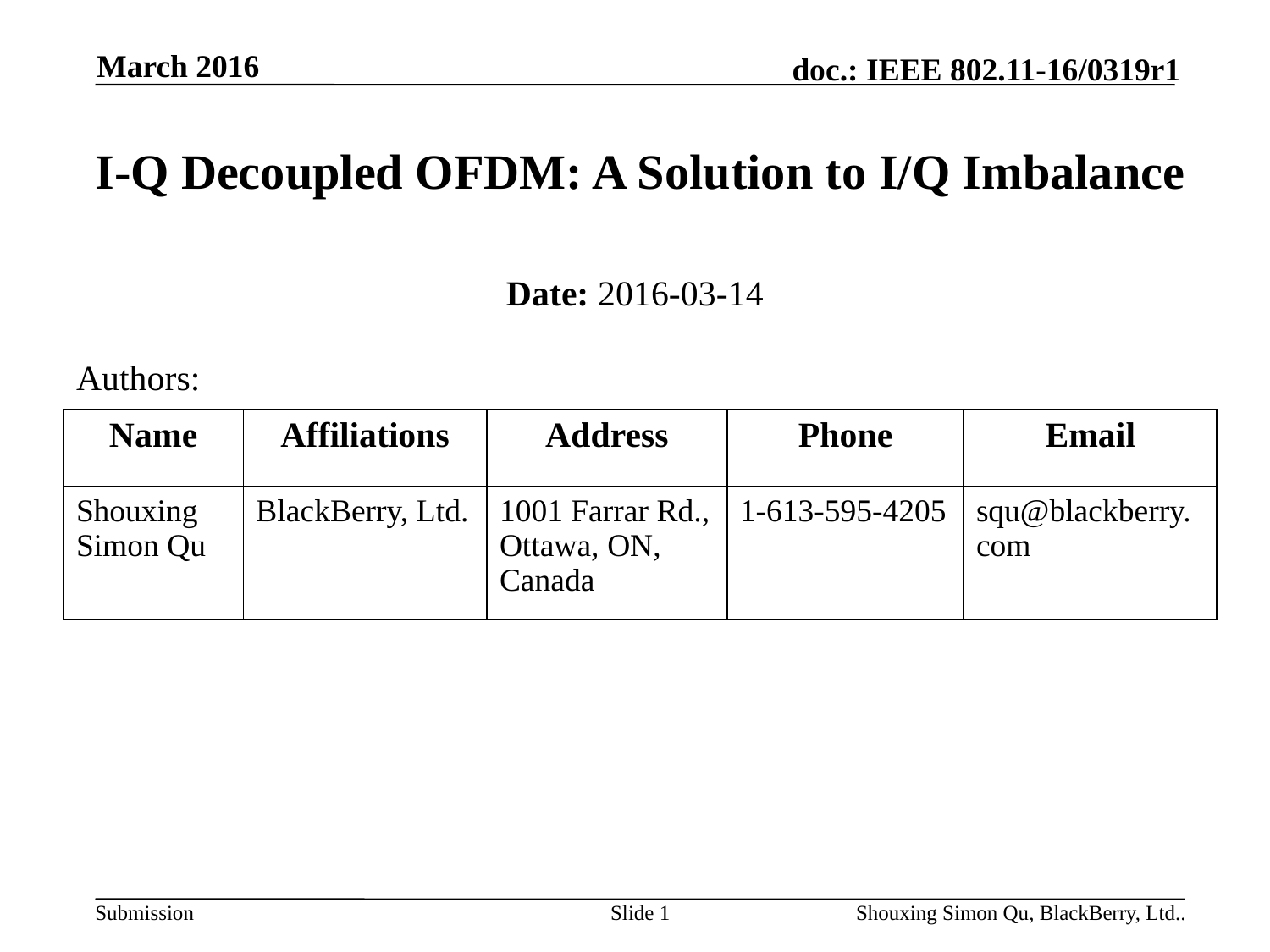

March 2016
# I-Q Decoupled OFDM: A Solution to I/Q Imbalance
Date: 2016-03-14
Authors:
| Name | Affiliations | Address | Phone | Email |
| --- | --- | --- | --- | --- |
| Shouxing Simon Qu | BlackBerry, Ltd. | 1001 Farrar Rd., Ottawa, ON, Canada | 1-613-595-4205 | squ@blackberry.com |
Slide 1
Shouxing Simon Qu, BlackBerry, Ltd..